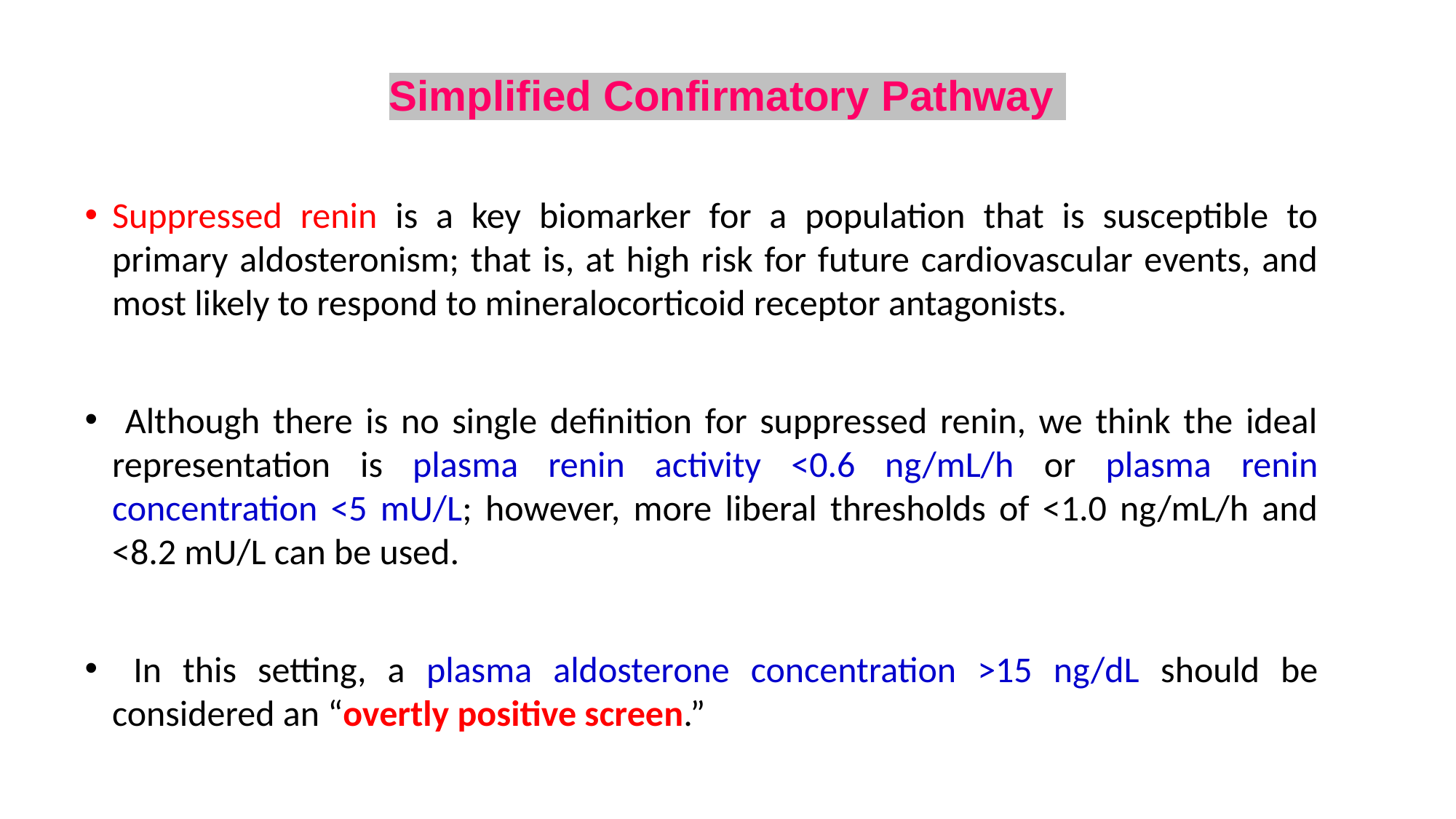

# Simplified Confirmatory Pathway
Suppressed renin is a key biomarker for a population that is susceptible to primary aldosteronism; that is, at high risk for future cardiovascular events, and most likely to respond to mineralocorticoid receptor antagonists.

 Although there is no single definition for suppressed renin, we think the ideal representation is plasma renin activity <0.6 ng/mL/h or plasma renin concentration <5 mU/L; however, more liberal thresholds of <1.0 ng/mL/h and <8.2 mU/L can be used.

 In this setting, a plasma aldosterone concentration >15 ng/dL should be considered an “overtly positive screen.”